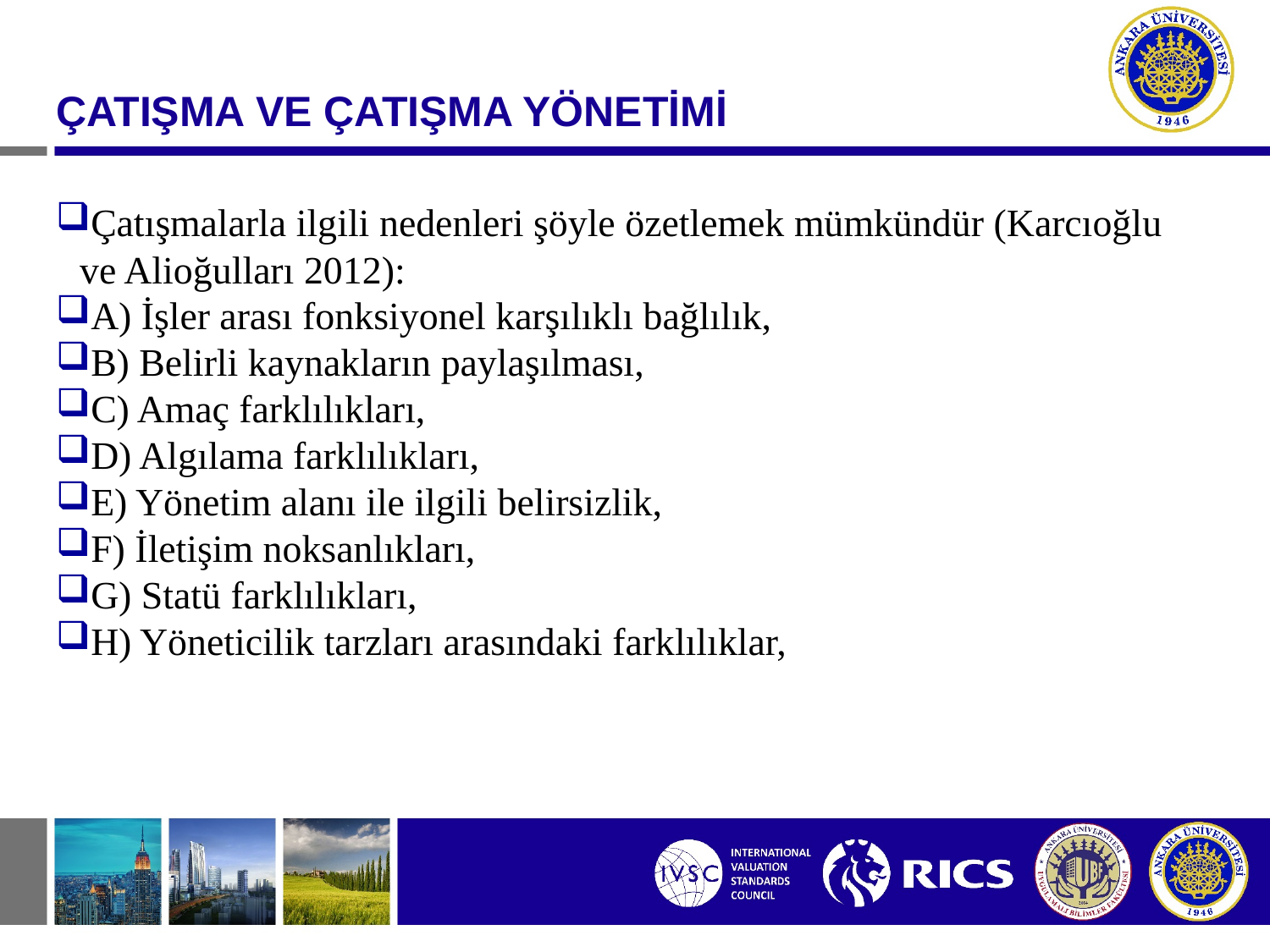

#
ÇATIŞMA VE ÇATIŞMA YÖNETİMİ
Çatışmalarla ilgili nedenleri şöyle özetlemek mümkündür (Karcıoğlu ve Alioğulları 2012):
A) İşler arası fonksiyonel karşılıklı bağlılık,
B) Belirli kaynakların paylaşılması,
C) Amaç farklılıkları,
D) Algılama farklılıkları,
E) Yönetim alanı ile ilgili belirsizlik,
F) İletişim noksanlıkları,
G) Statü farklılıkları,
H) Yöneticilik tarzları arasındaki farklılıklar,